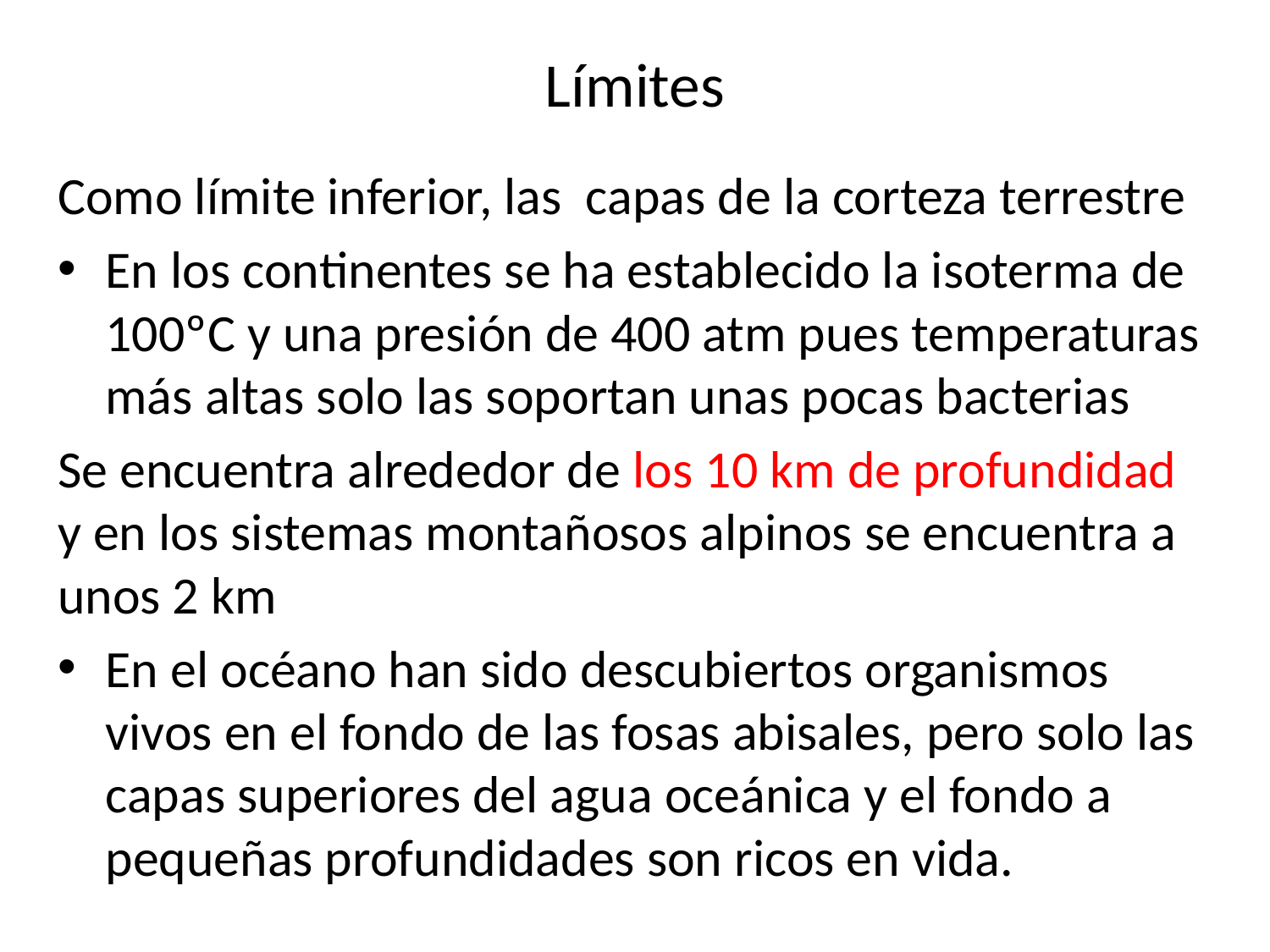

# Límites
Como límite inferior, las  capas de la corteza terrestre
En los continentes se ha establecido la isoterma de 100ºC y una presión de 400 atm pues temperaturas más altas solo las soportan unas pocas bacterias
Se encuentra alrededor de los 10 km de profundidad y en los sistemas montañosos alpinos se encuentra a unos 2 km
En el océano han sido descubiertos organismos vivos en el fondo de las fosas abisales, pero solo las capas superiores del agua oceánica y el fondo a pequeñas profundidades son ricos en vida.